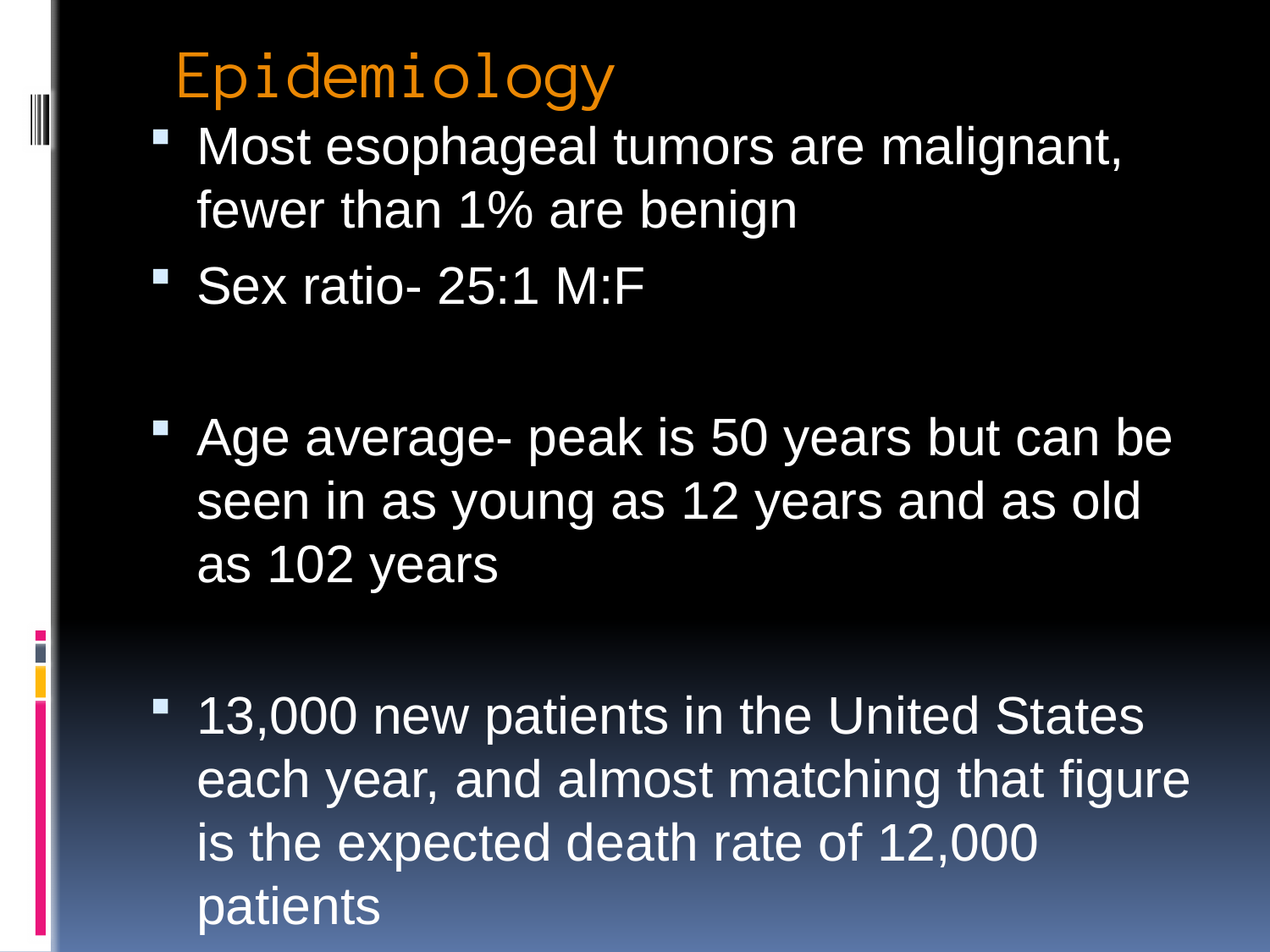

# Epidemiology
Most esophageal tumors are malignant, fewer than 1% are benign
Sex ratio- 25:1 M:F

Age average- peak is 50 years but can be seen in as young as 12 years and as old as 102 years

13,000 new patients in the United States each year, and almost matching that figure is the expected death rate of 12,000 patients

35